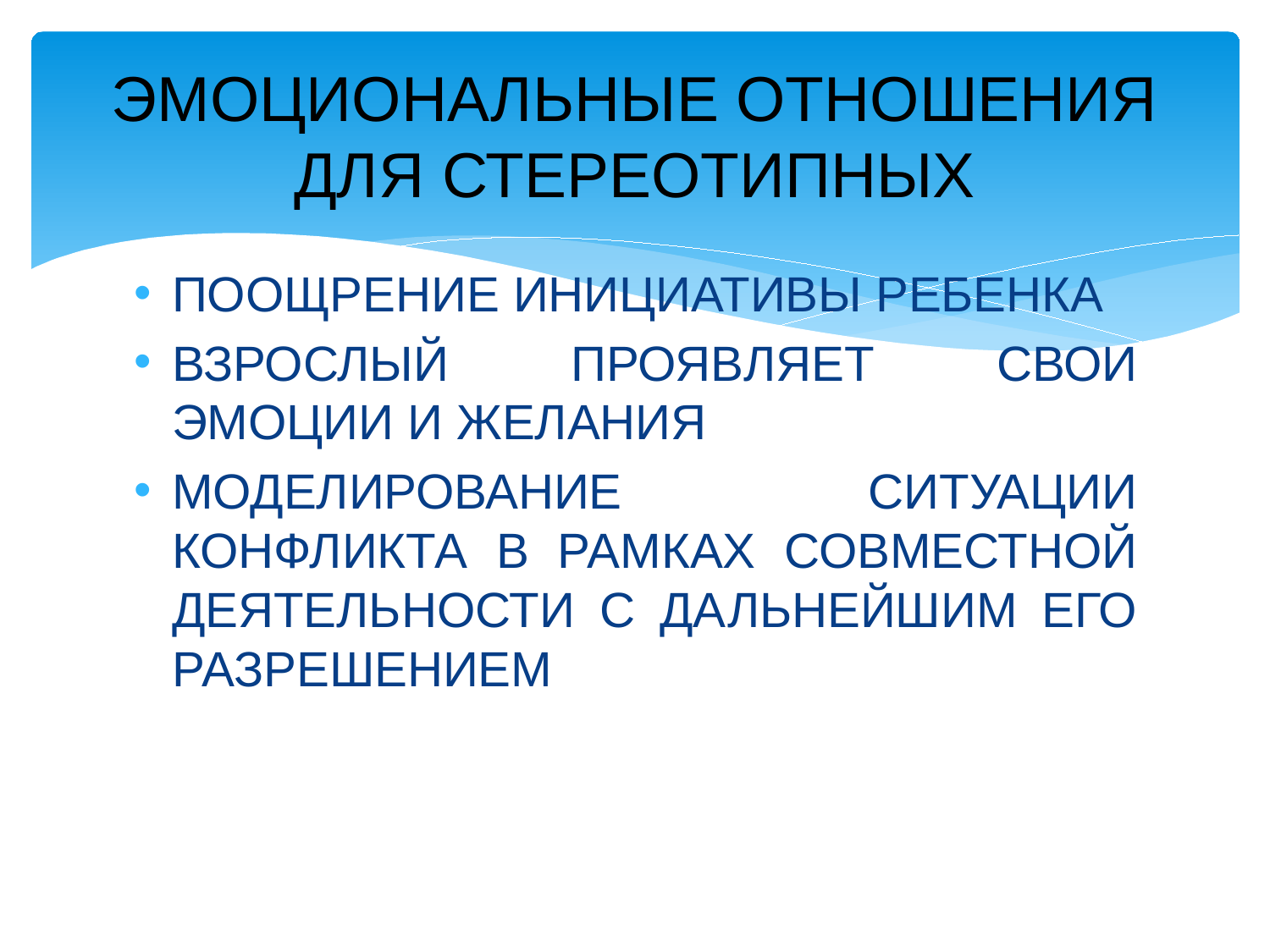

# ЭМОЦИОНАЛЬНЫЕ ОТНОШЕНИЯ ДЛЯ СТЕРЕОТИПНЫХ
ПООЩРЕНИЕ ИНИЦИАТИВЫ РЕБЕНКА
ВЗРОСЛЫЙ ПРОЯВЛЯЕТ СВОИ ЭМОЦИИ И ЖЕЛАНИЯ
МОДЕЛИРОВАНИЕ СИТУАЦИИ КОНФЛИКТА В РАМКАХ СОВМЕСТНОЙ ДЕЯТЕЛЬНОСТИ С ДАЛЬНЕЙШИМ ЕГО РАЗРЕШЕНИЕМ